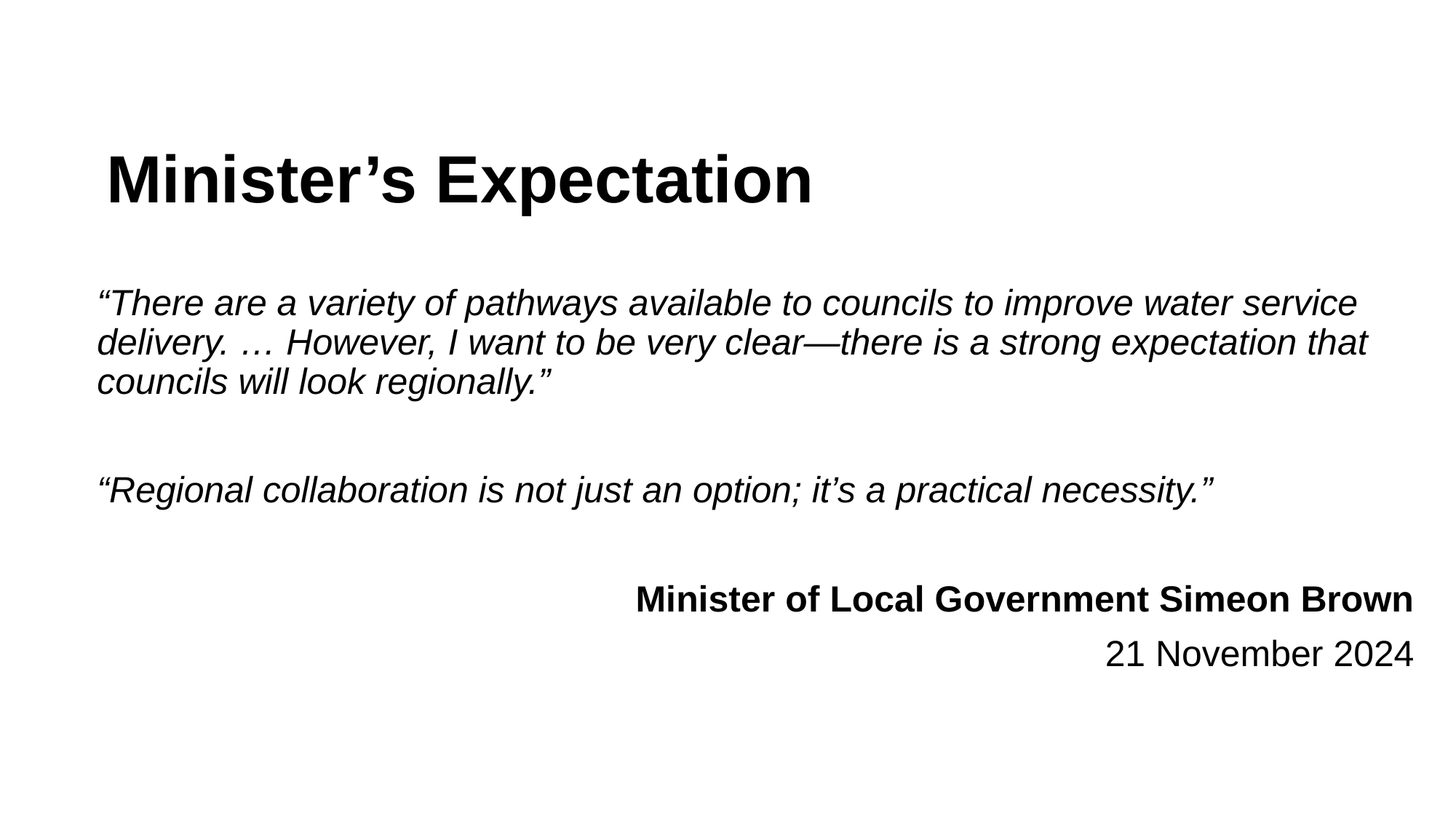

# Minister’s Expectation
“There are a variety of pathways available to councils to improve water service delivery. … However, I want to be very clear—there is a strong expectation that councils will look regionally.”

“Regional collaboration is not just an option; it’s a practical necessity.”

Minister of Local Government Simeon Brown
21 November 2024